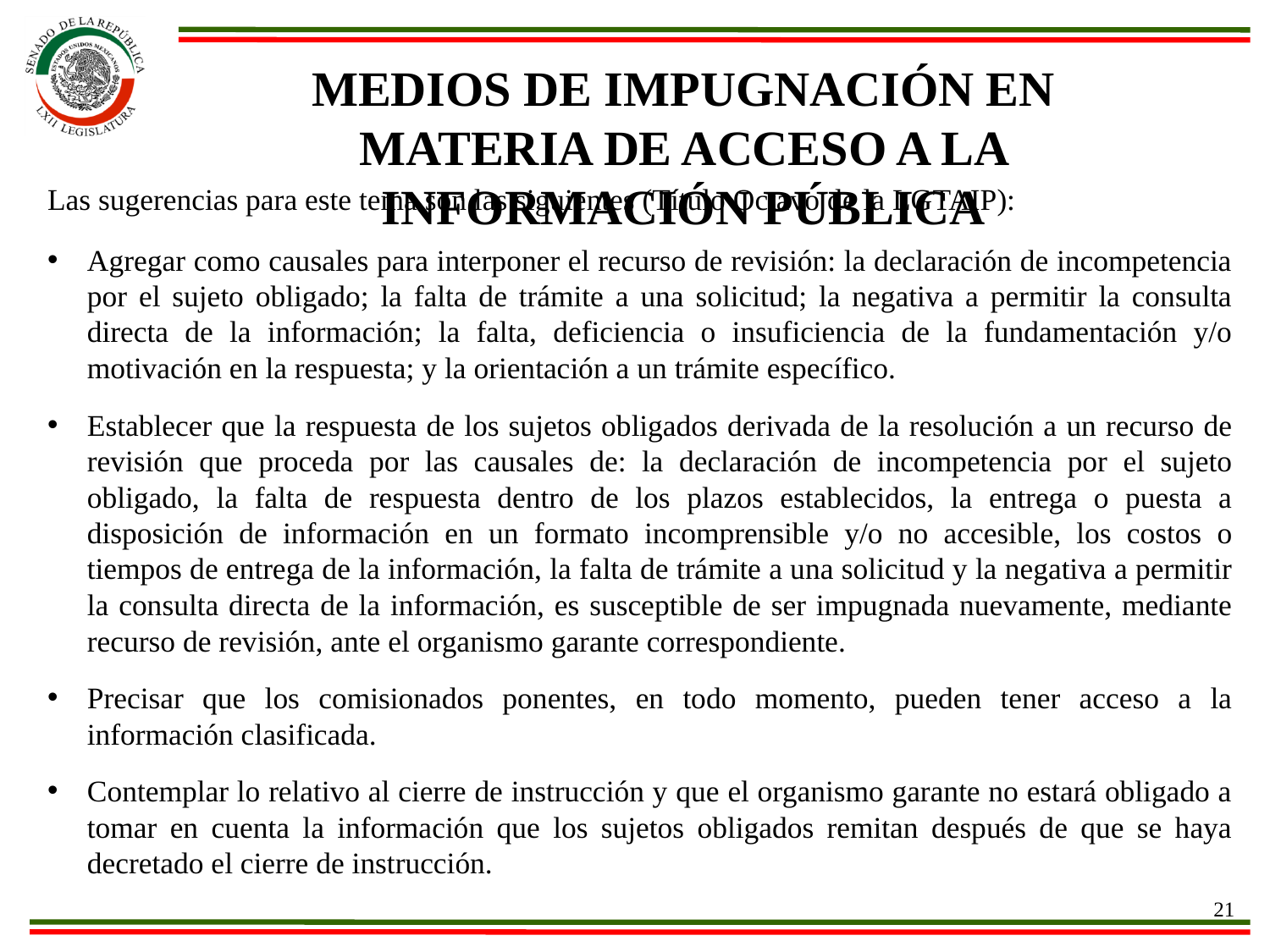

Medios de impugnación en materia de acceso a la información pública
Las sugerencias para este tema son las siguientes (Título Octavo de la LGTAIP):
Agregar como causales para interponer el recurso de revisión: la declaración de incompetencia por el sujeto obligado; la falta de trámite a una solicitud; la negativa a permitir la consulta directa de la información; la falta, deficiencia o insuficiencia de la fundamentación y/o motivación en la respuesta; y la orientación a un trámite específico.
Establecer que la respuesta de los sujetos obligados derivada de la resolución a un recurso de revisión que proceda por las causales de: la declaración de incompetencia por el sujeto obligado, la falta de respuesta dentro de los plazos establecidos, la entrega o puesta a disposición de información en un formato incomprensible y/o no accesible, los costos o tiempos de entrega de la información, la falta de trámite a una solicitud y la negativa a permitir la consulta directa de la información, es susceptible de ser impugnada nuevamente, mediante recurso de revisión, ante el organismo garante correspondiente.
Precisar que los comisionados ponentes, en todo momento, pueden tener acceso a la información clasificada.
Contemplar lo relativo al cierre de instrucción y que el organismo garante no estará obligado a tomar en cuenta la información que los sujetos obligados remitan después de que se haya decretado el cierre de instrucción.
21